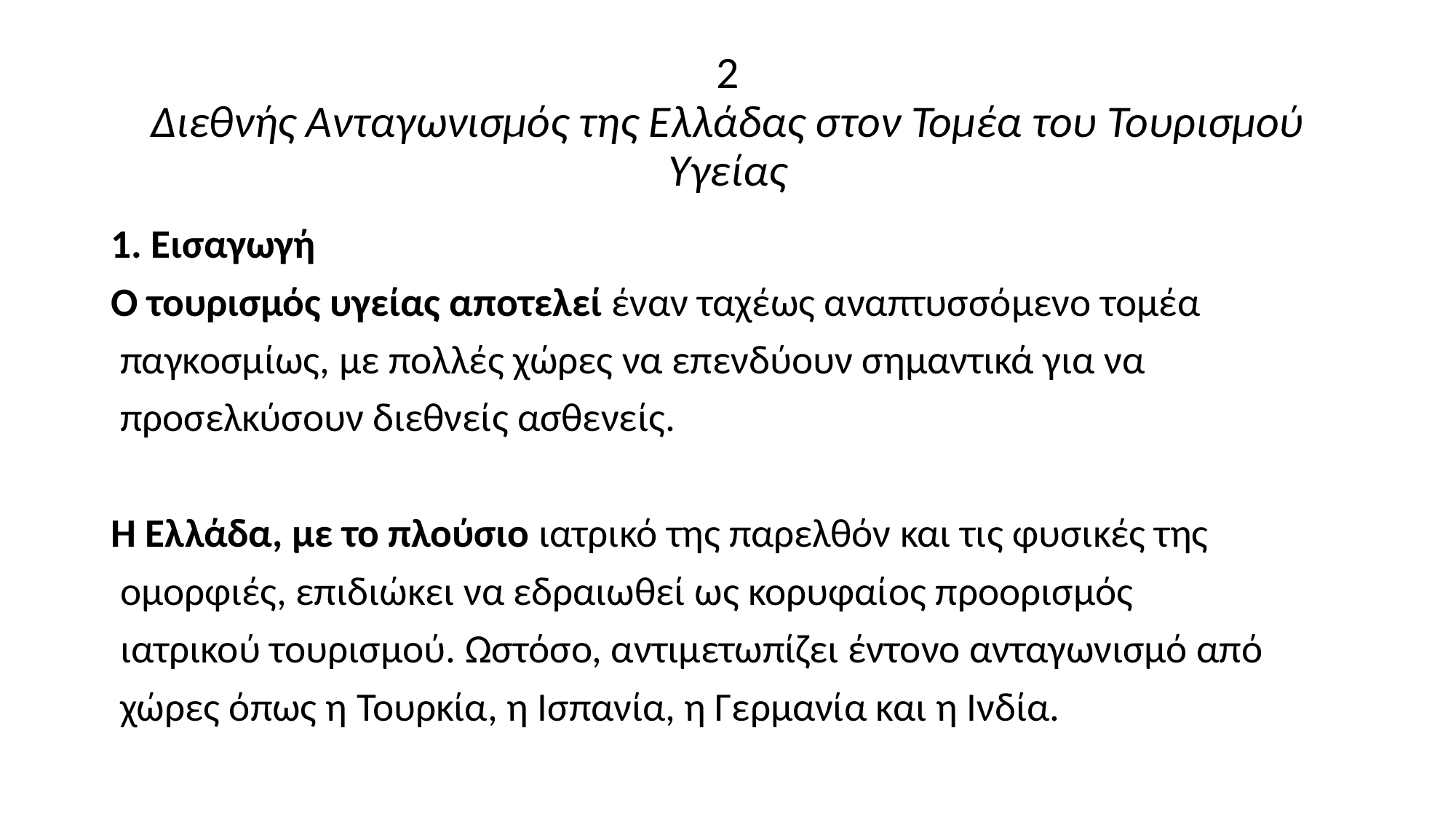

# 2 Διεθνής Ανταγωνισμός της Ελλάδας στον Τομέα του Τουρισμού Υγείας
1. Εισαγωγή
Ο τουρισμός υγείας αποτελεί έναν ταχέως αναπτυσσόμενο τομέα
 παγκοσμίως, με πολλές χώρες να επενδύουν σημαντικά για να
 προσελκύσουν διεθνείς ασθενείς.

Η Ελλάδα, με το πλούσιο ιατρικό της παρελθόν και τις φυσικές της
 ομορφιές, επιδιώκει να εδραιωθεί ως κορυφαίος προορισμός
 ιατρικού τουρισμού. Ωστόσο, αντιμετωπίζει έντονο ανταγωνισμό από
 χώρες όπως η Τουρκία, η Ισπανία, η Γερμανία και η Ινδία.